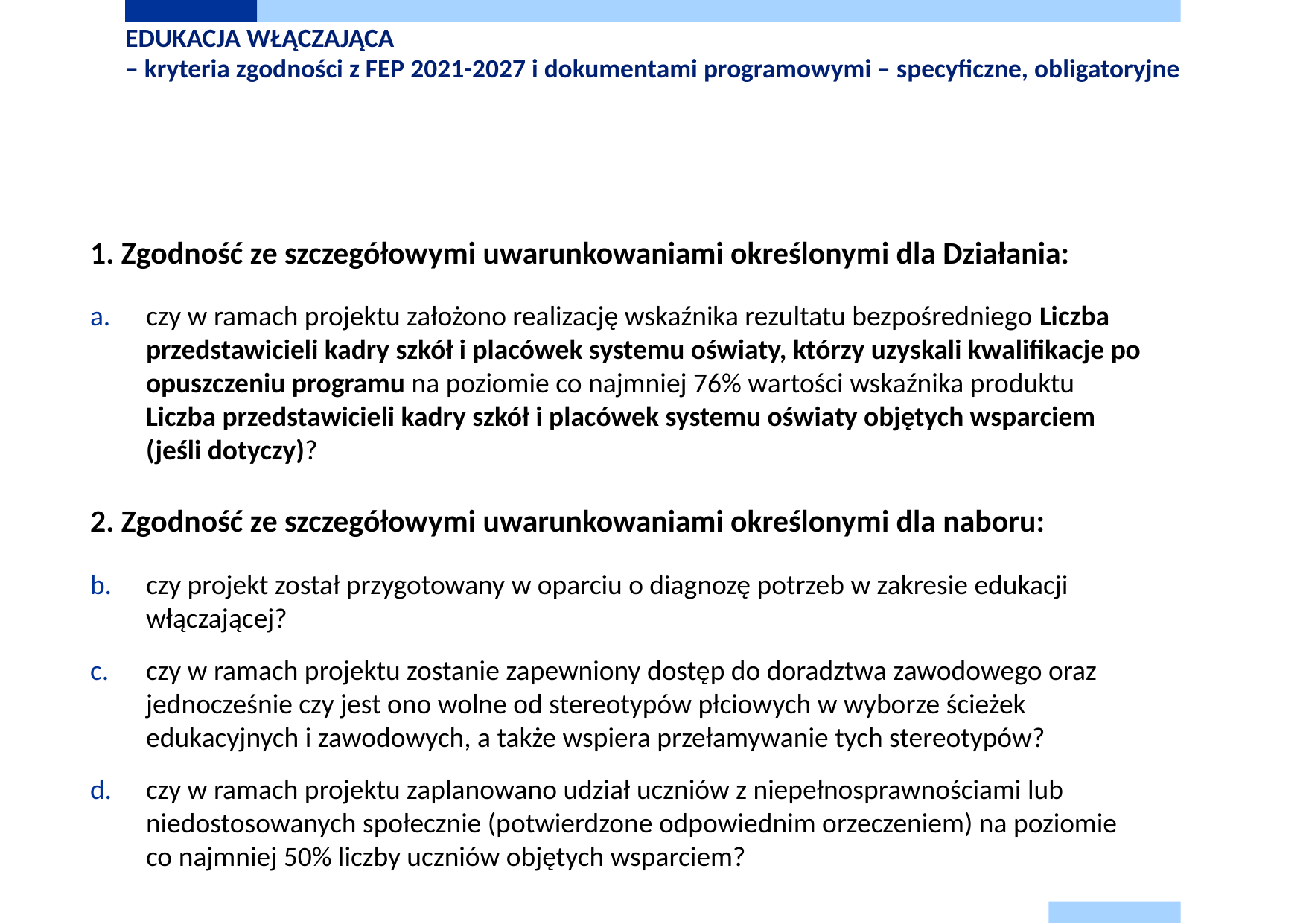

# EDUKACJA WŁĄCZAJĄCA – kryteria zgodności z FEP 2021-2027 i dokumentami programowymi – specyficzne, obligatoryjne
1. Zgodność ze szczegółowymi uwarunkowaniami określonymi dla Działania:
czy w ramach projektu założono realizację wskaźnika rezultatu bezpośredniego Liczba przedstawicieli kadry szkół i placówek systemu oświaty, którzy uzyskali kwalifikacje po opuszczeniu programu na poziomie co najmniej 76% wartości wskaźnika produktu Liczba przedstawicieli kadry szkół i placówek systemu oświaty objętych wsparciem (jeśli dotyczy)?
2. Zgodność ze szczegółowymi uwarunkowaniami określonymi dla naboru:
czy projekt został przygotowany w oparciu o diagnozę potrzeb w zakresie edukacji włączającej?
czy w ramach projektu zostanie zapewniony dostęp do doradztwa zawodowego oraz jednocześnie czy jest ono wolne od stereotypów płciowych w wyborze ścieżek edukacyjnych i zawodowych, a także wspiera przełamywanie tych stereotypów?
czy w ramach projektu zaplanowano udział uczniów z niepełnosprawnościami lub niedostosowanych społecznie (potwierdzone odpowiednim orzeczeniem) na poziomie co najmniej 50% liczby uczniów objętych wsparciem?